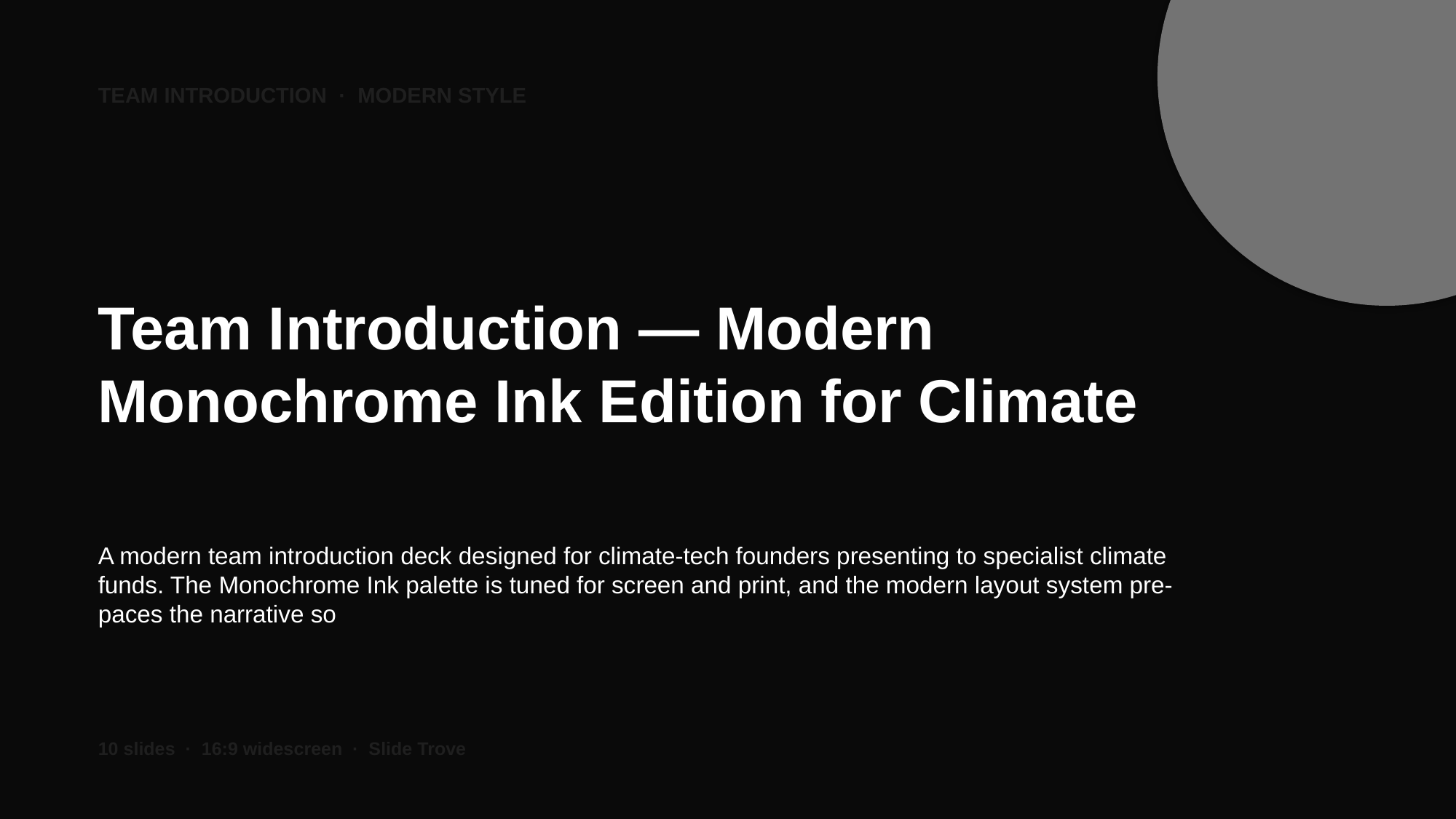

TEAM INTRODUCTION  ·  MODERN STYLE
Team Introduction — Modern Monochrome Ink Edition for Climate
A modern team introduction deck designed for climate-tech founders presenting to specialist climate funds. The Monochrome Ink palette is tuned for screen and print, and the modern layout system pre-paces the narrative so
10 slides  ·  16:9 widescreen  ·  Slide Trove